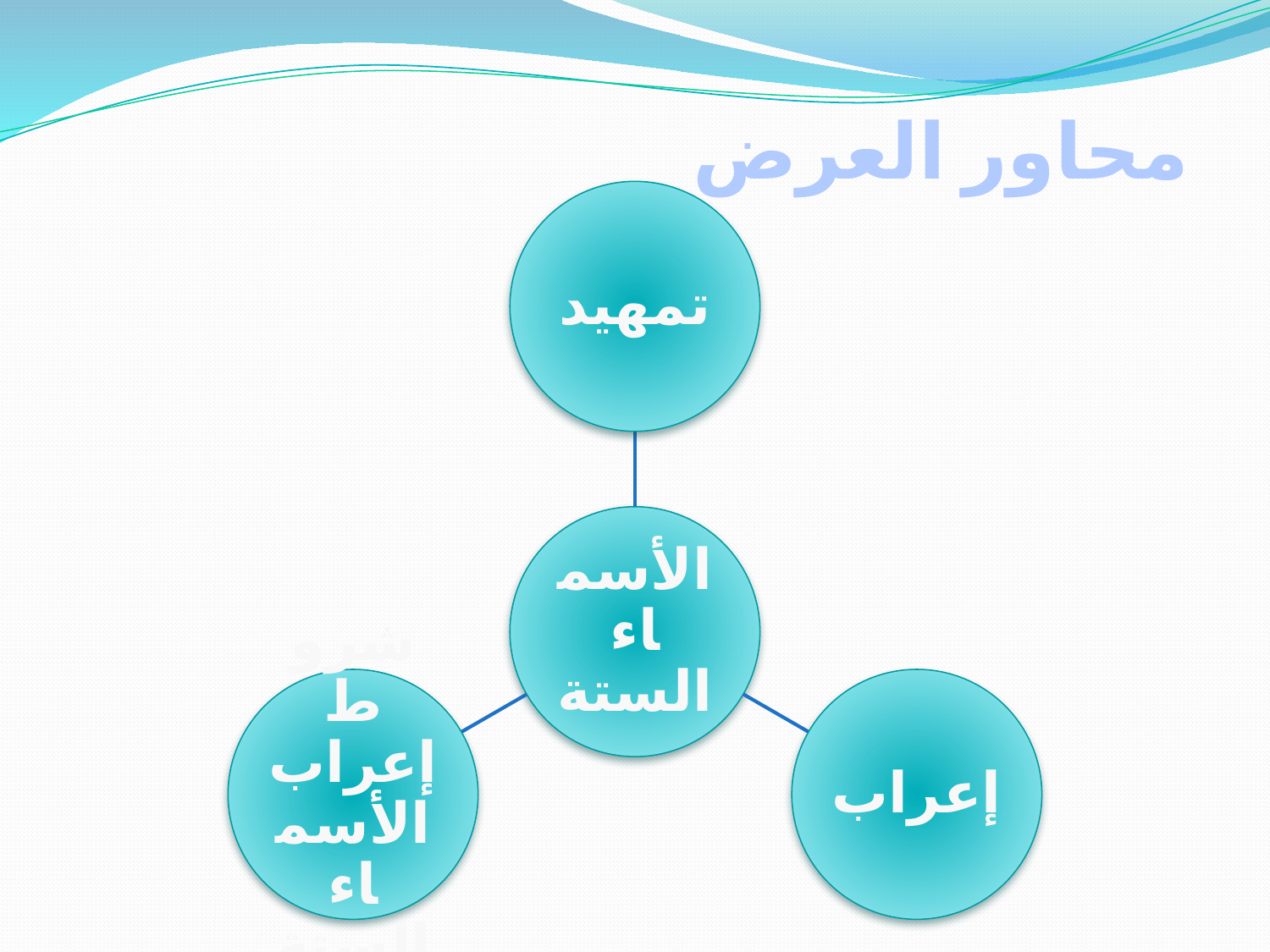

# محاور العرض

تمهيد

الأسماء الستة

شروط إعراب الأسماء الستة
إعراب